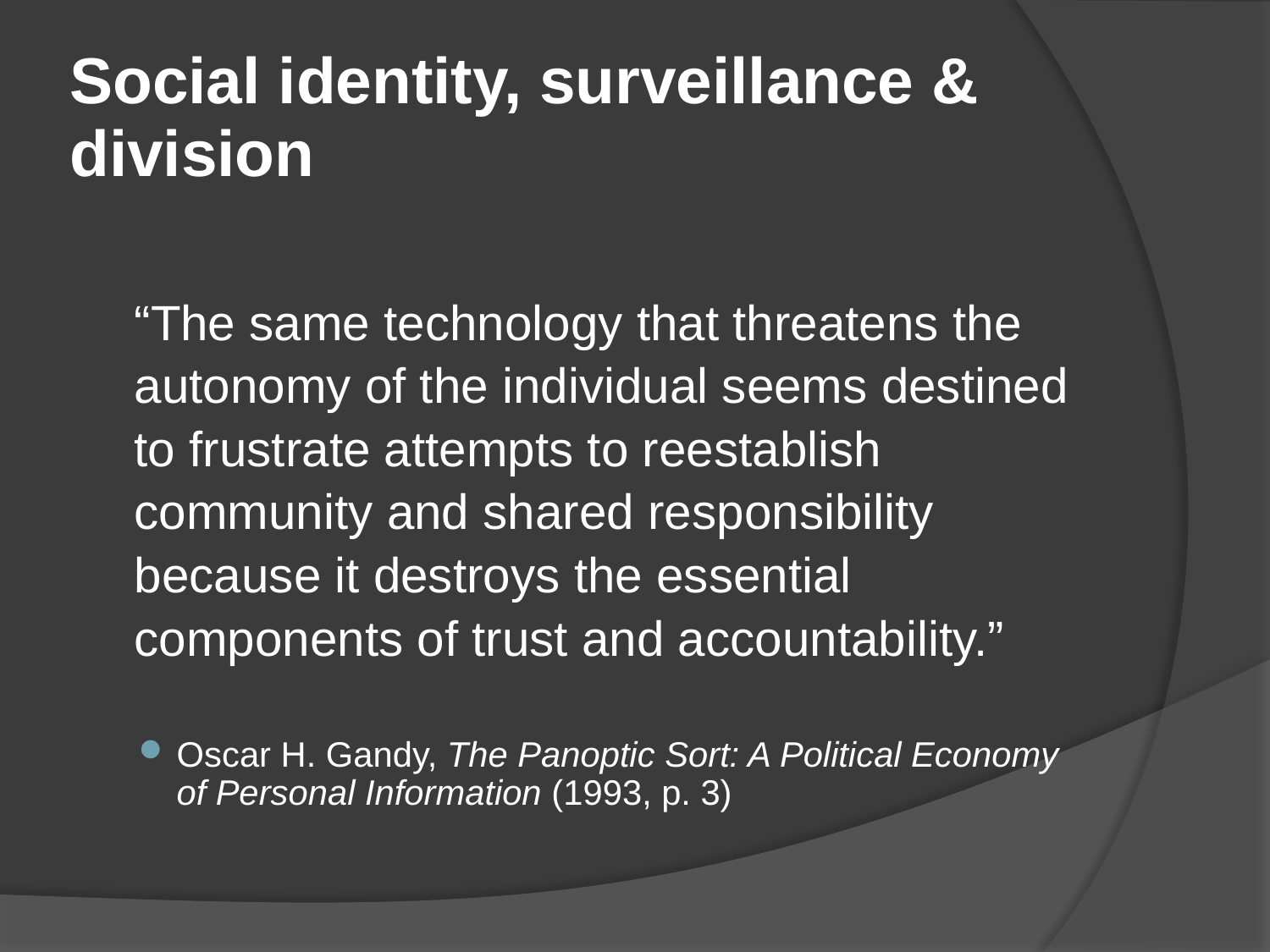

# Social identity, surveillance & division

	“The same technology that threatens the
	autonomy of the individual seems destined
	to frustrate attempts to reestablish
	community and shared responsibility
	because it destroys the essential
	components of trust and accountability.”

Oscar H. Gandy, The Panoptic Sort: A Political Economy of Personal Information (1993, p. 3)